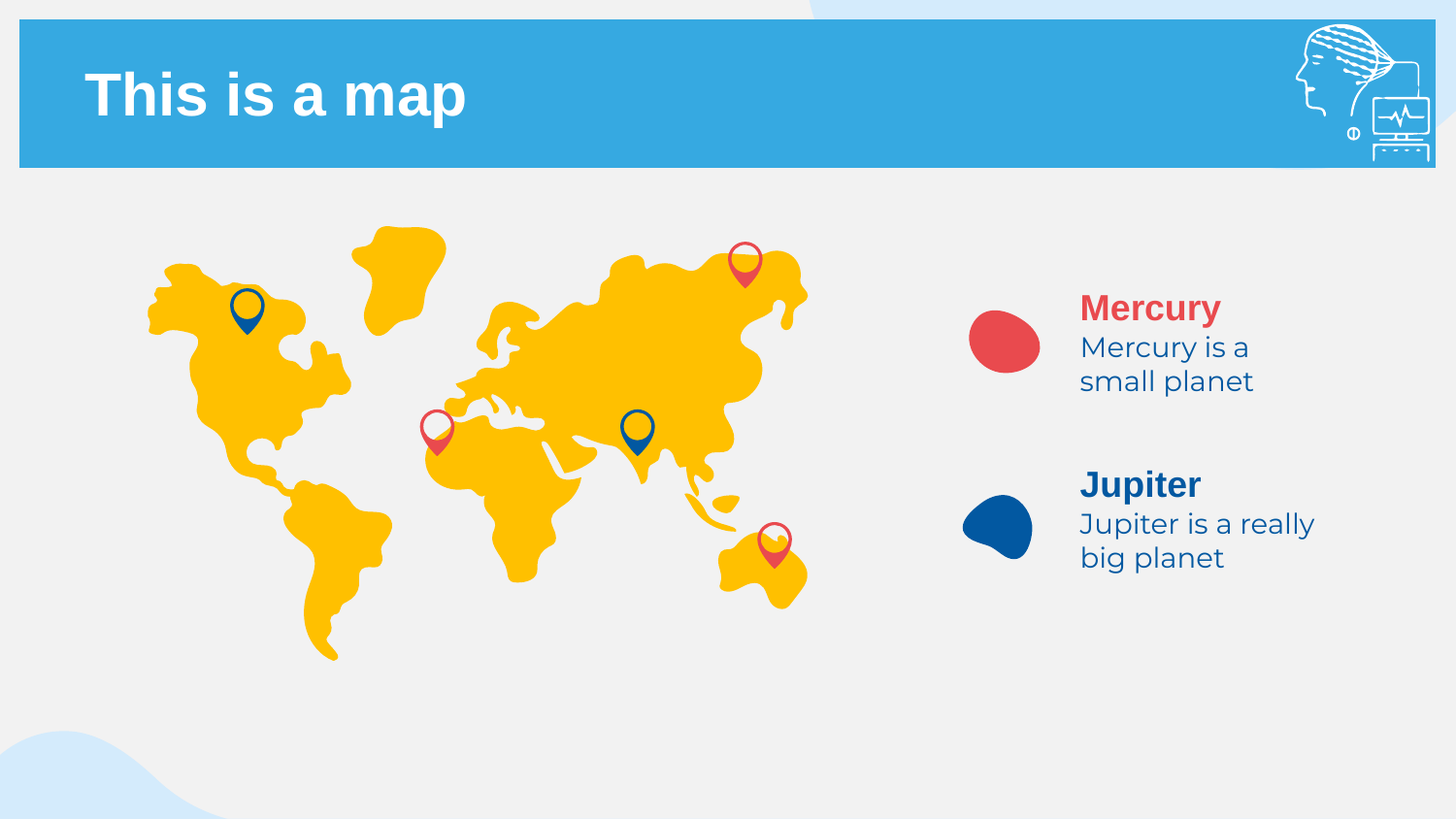

# This is a map

Mercury

Mercury is a small planet

Jupiter

Jupiter is a really big planet